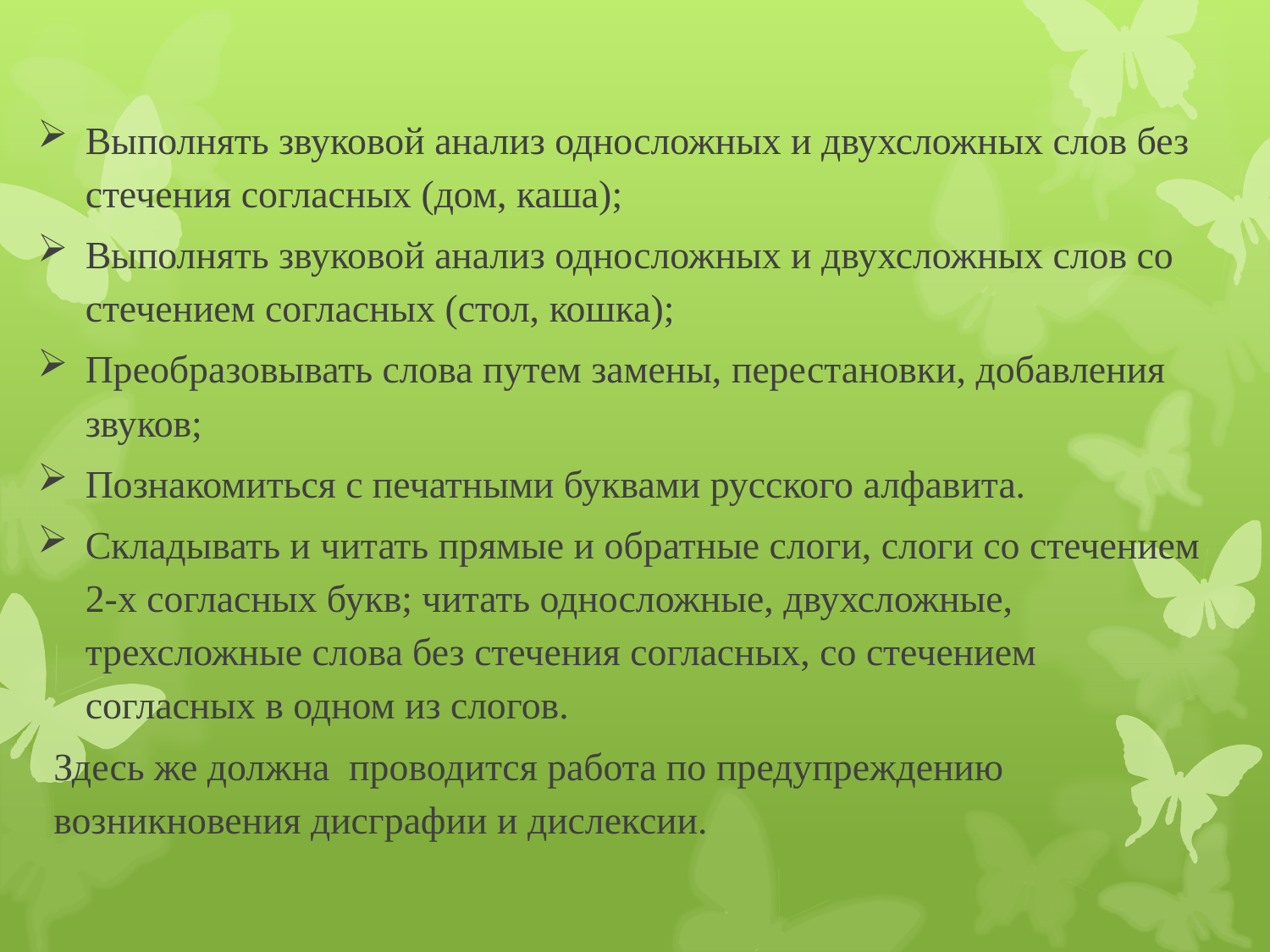

Выполнять звуковой анализ односложных и двухсложных слов без стечения согласных (дом, каша);
Выполнять звуковой анализ односложных и двухсложных слов со стечением согласных (стол, кошка);
Преобразовывать слова путем замены, перестановки, добавления звуков;
Познакомиться с печатными буквами русского алфавита.
Складывать и читать прямые и обратные слоги, слоги со стечением 2-х согласных букв; читать односложные, двухсложные, трехсложные слова без стечения согласных, со стечением согласных в одном из слогов.
Здесь же должна  проводится работа по предупреждению возникновения дисграфии и дислексии.